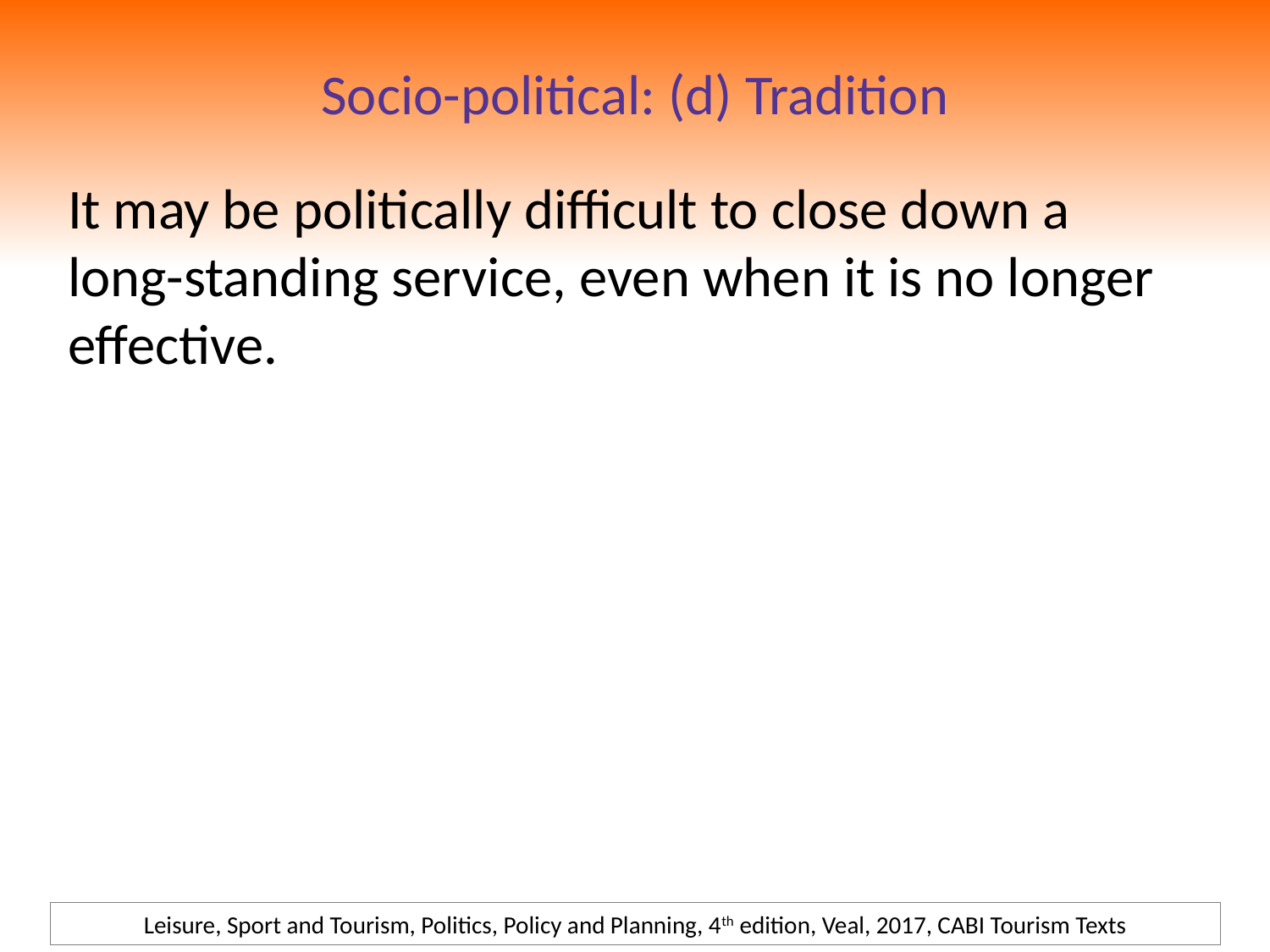

# Socio-political: (d) Tradition
It may be politically difficult to close down a long-standing service, even when it is no longer effective.
Leisure, Sport and Tourism, Politics, Policy and Planning, 4th edition, Veal, 2017, CABI Tourism Texts